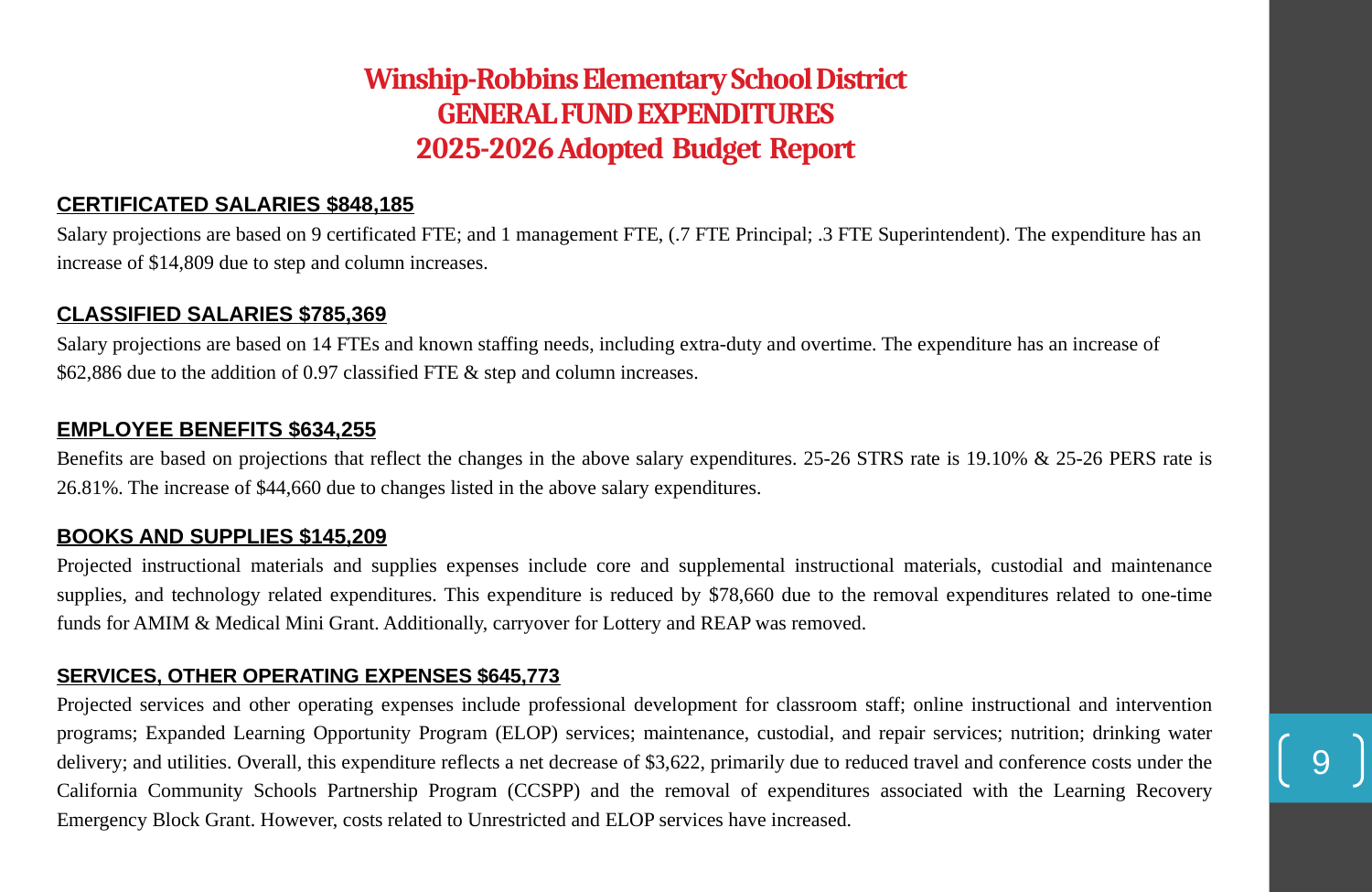

# Winship-Robbins Elementary School District GENERAL FUND EXPENDITURES 2025-2026 Adopted  Budget  Report
CERTIFICATED SALARIES $848,185
Salary projections are based on 9 certificated FTE; and 1 management FTE, (.7 FTE Principal; .3 FTE Superintendent). The expenditure has an increase of $14,809 due to step and column increases.

CLASSIFIED SALARIES $785,369
Salary projections are based on 14 FTEs and known staffing needs, including extra-duty and overtime. The expenditure has an increase of $62,886 due to the addition of 0.97 classified FTE & step and column increases.

EMPLOYEE BENEFITS $634,255
Benefits are based on projections that reflect the changes in the above salary expenditures. 25-26 STRS rate is 19.10% & 25-26 PERS rate is 26.81%. The increase of $44,660 due to changes listed in the above salary expenditures.

BOOKS AND SUPPLIES $145,209
Projected instructional materials and supplies expenses include core and supplemental instructional materials, custodial and maintenance supplies, and technology related expenditures. This expenditure is reduced by $78,660 due to the removal expenditures related to one-time funds for AMIM & Medical Mini Grant. Additionally, carryover for Lottery and REAP was removed.

SERVICES, OTHER OPERATING EXPENSES $645,773
Projected services and other operating expenses include professional development for classroom staff; online instructional and intervention programs; Expanded Learning Opportunity Program (ELOP) services; maintenance, custodial, and repair services; nutrition; drinking water delivery; and utilities. Overall, this expenditure reflects a net decrease of $3,622, primarily due to reduced travel and conference costs under the California Community Schools Partnership Program (CCSPP) and the removal of expenditures associated with the Learning Recovery Emergency Block Grant. However, costs related to Unrestricted and ELOP services have increased.
9